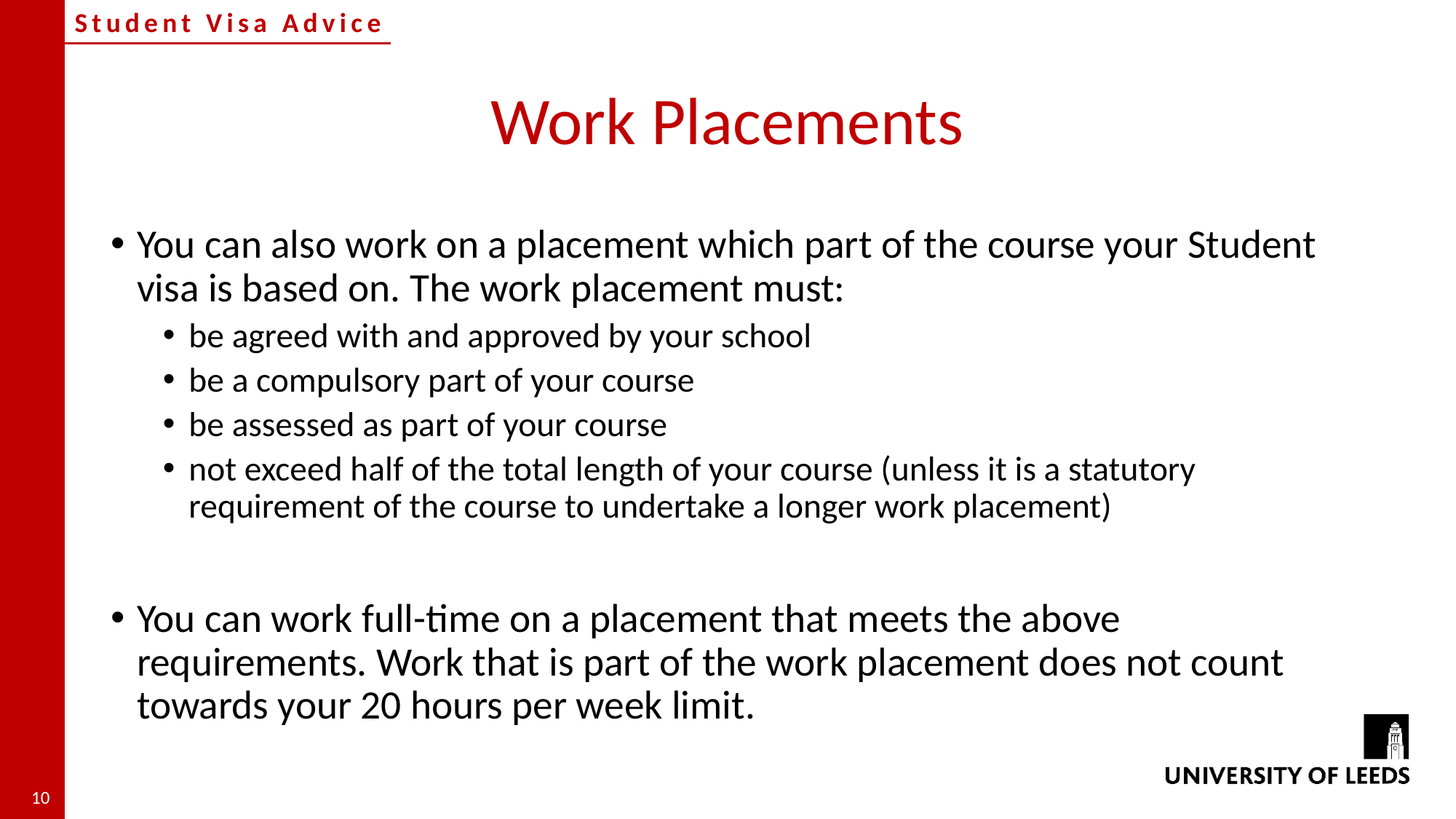

# Work Placements
You can also work on a placement which part of the course your Student visa is based on. The work placement must:
be agreed with and approved by your school
be a compulsory part of your course
be assessed as part of your course
not exceed half of the total length of your course (unless it is a statutory requirement of the course to undertake a longer work placement)

You can work full-time on a placement that meets the above requirements. Work that is part of the work placement does not count towards your 20 hours per week limit.

10